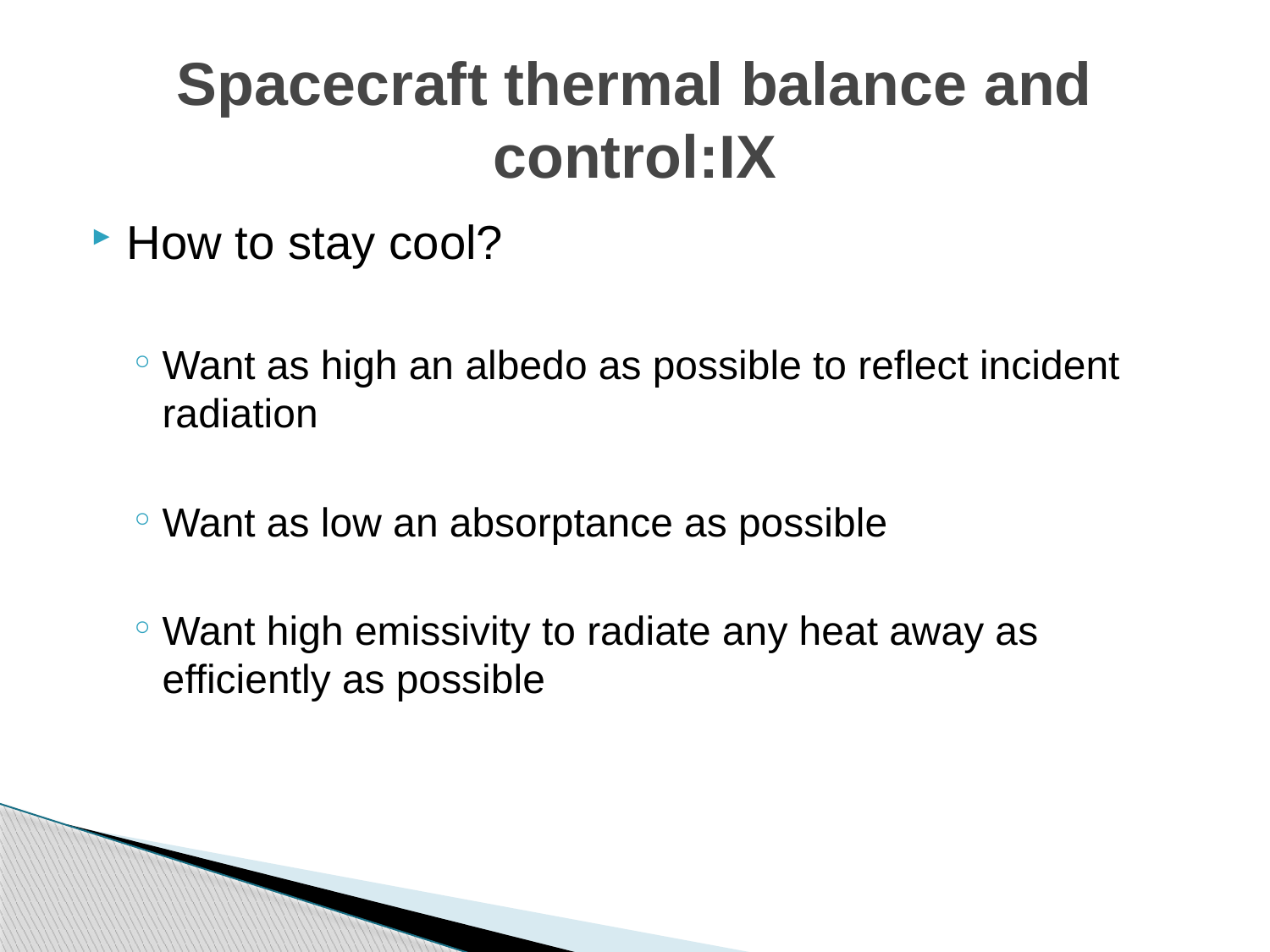

# Spacecraft thermal balance and control:IX
How to stay cool?

Want as high an albedo as possible to reflect incident radiation

Want as low an absorptance as possible

Want high emissivity to radiate any heat away as efficiently as possible